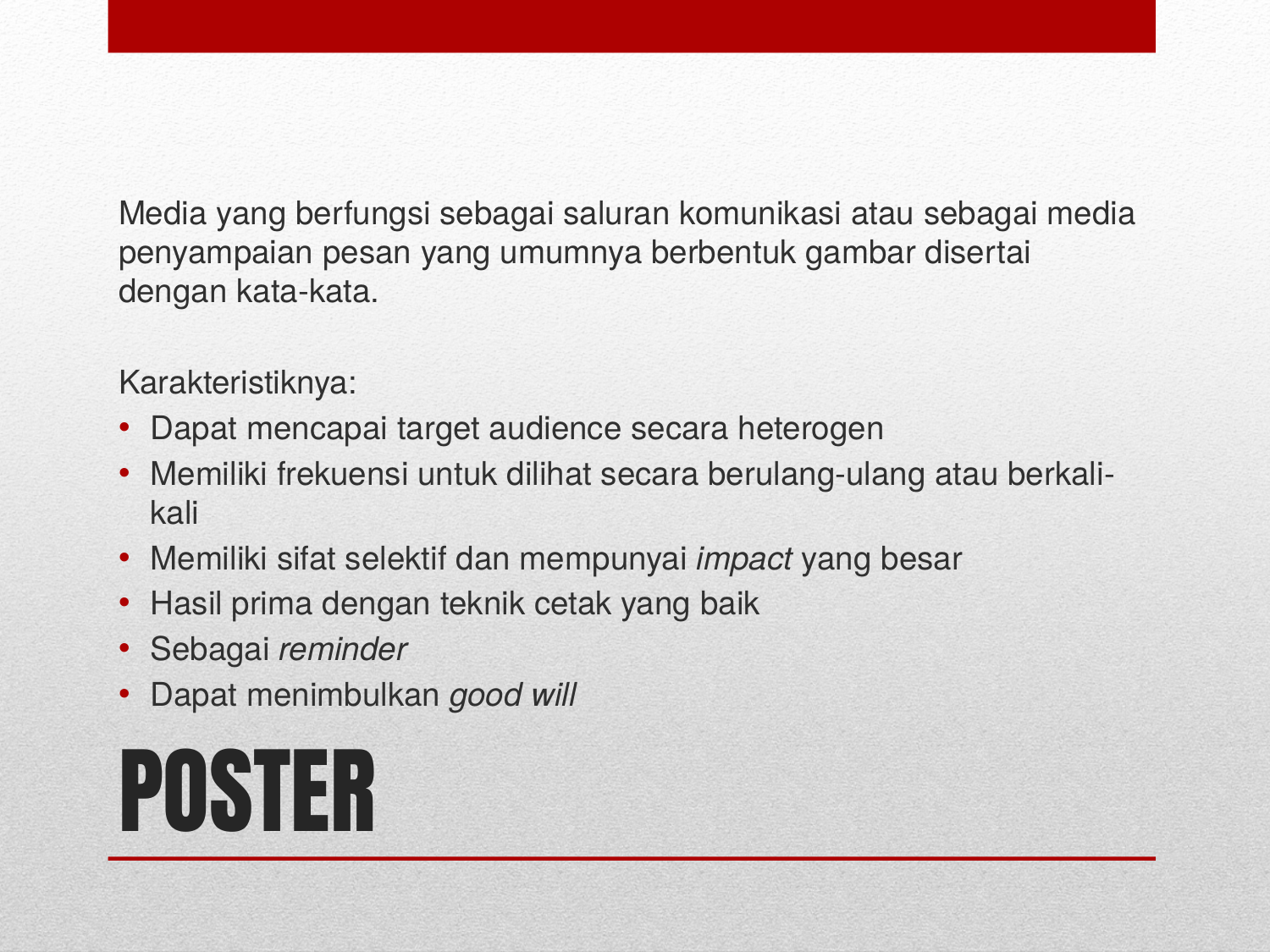

Media yang berfungsi sebagai saluran komunikasi atau sebagai media penyampaian pesan yang umumnya berbentuk gambar disertai dengan kata-kata.

Karakteristiknya:
Dapat mencapai target audience secara heterogen
Memiliki frekuensi untuk dilihat secara berulang-ulang atau berkali-kali
Memiliki sifat selektif dan mempunyai impact yang besar
Hasil prima dengan teknik cetak yang baik
Sebagai reminder
Dapat menimbulkan good will

# POSTER